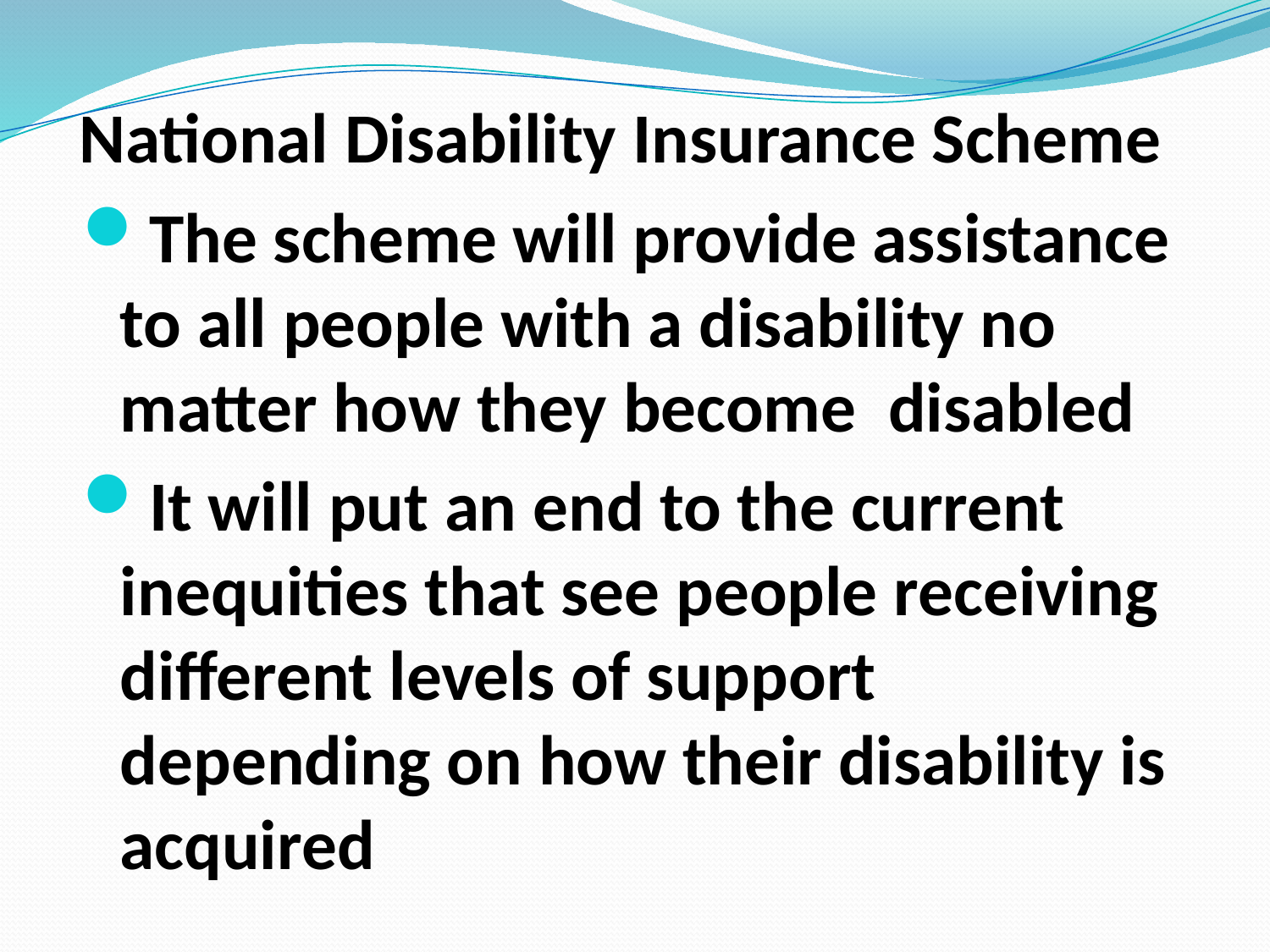

# National Disability Insurance Scheme
The scheme will provide assistance to all people with a disability no matter how they become  disabled
It will put an end to the current inequities that see people receiving different levels of support depending on how their disability is acquired